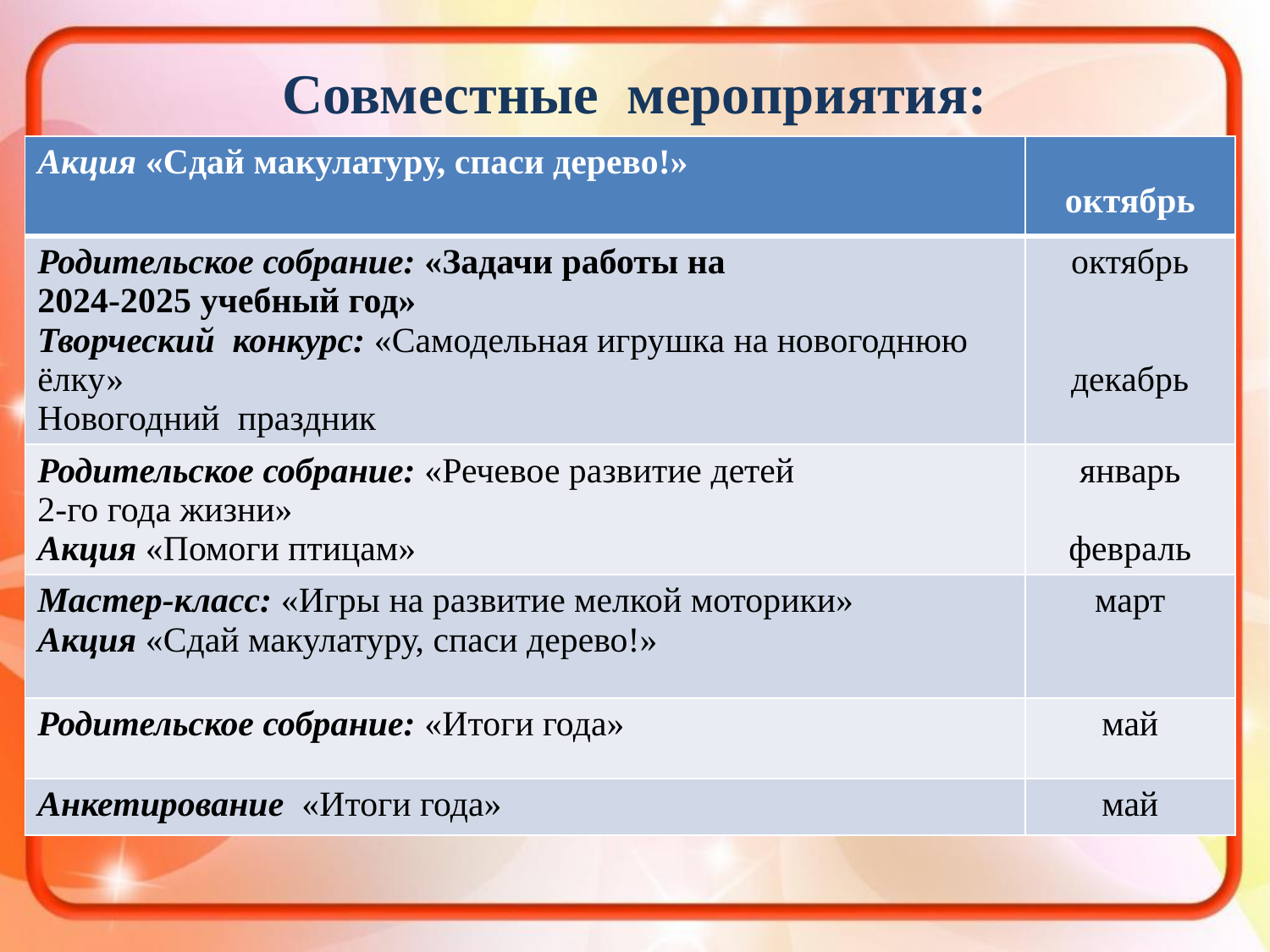

# Совместные  мероприятия:
| Акция «Сдай макулатуру, спаси дерево!» | октябрь |
| --- | --- |
| Родительское собрание: «Задачи работы на 2024-2025 учебный год» Творческий конкурс: «Самодельная игрушка на новогоднюю ёлку» Новогодний праздник | октябрь декабрь |
| Родительское собрание: «Речевое развитие детей 2-го года жизни» Акция «Помоги птицам» | январь февраль |
| Мастер-класс: «Игры на развитие мелкой моторики» Акция «Сдай макулатуру, спаси дерево!» | март |
| Родительское собрание: «Итоги года» | май |
| Анкетирование «Итоги года» | май |